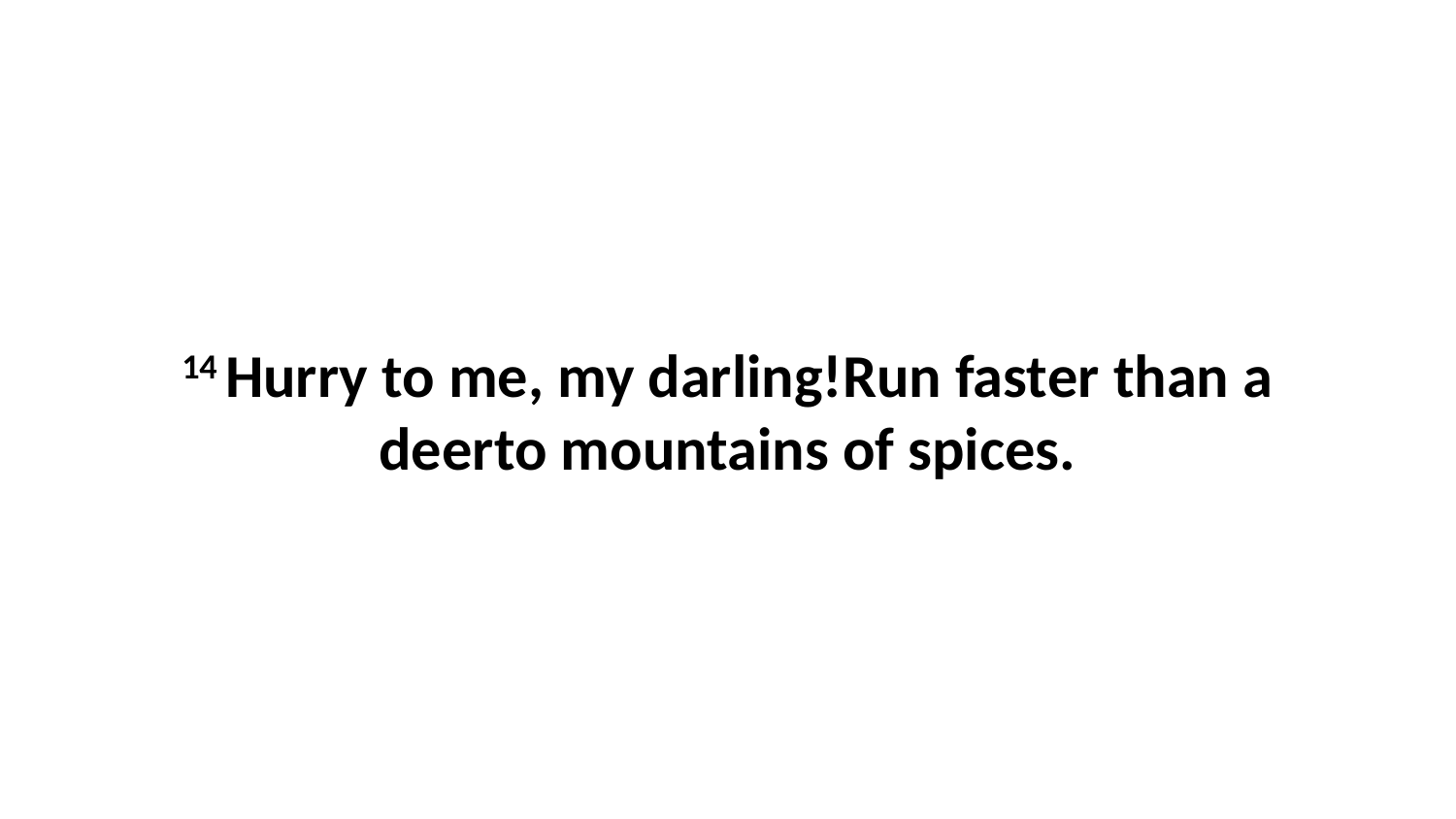

14 Hurry to me, my darling!Run faster than a deerto mountains of spices.